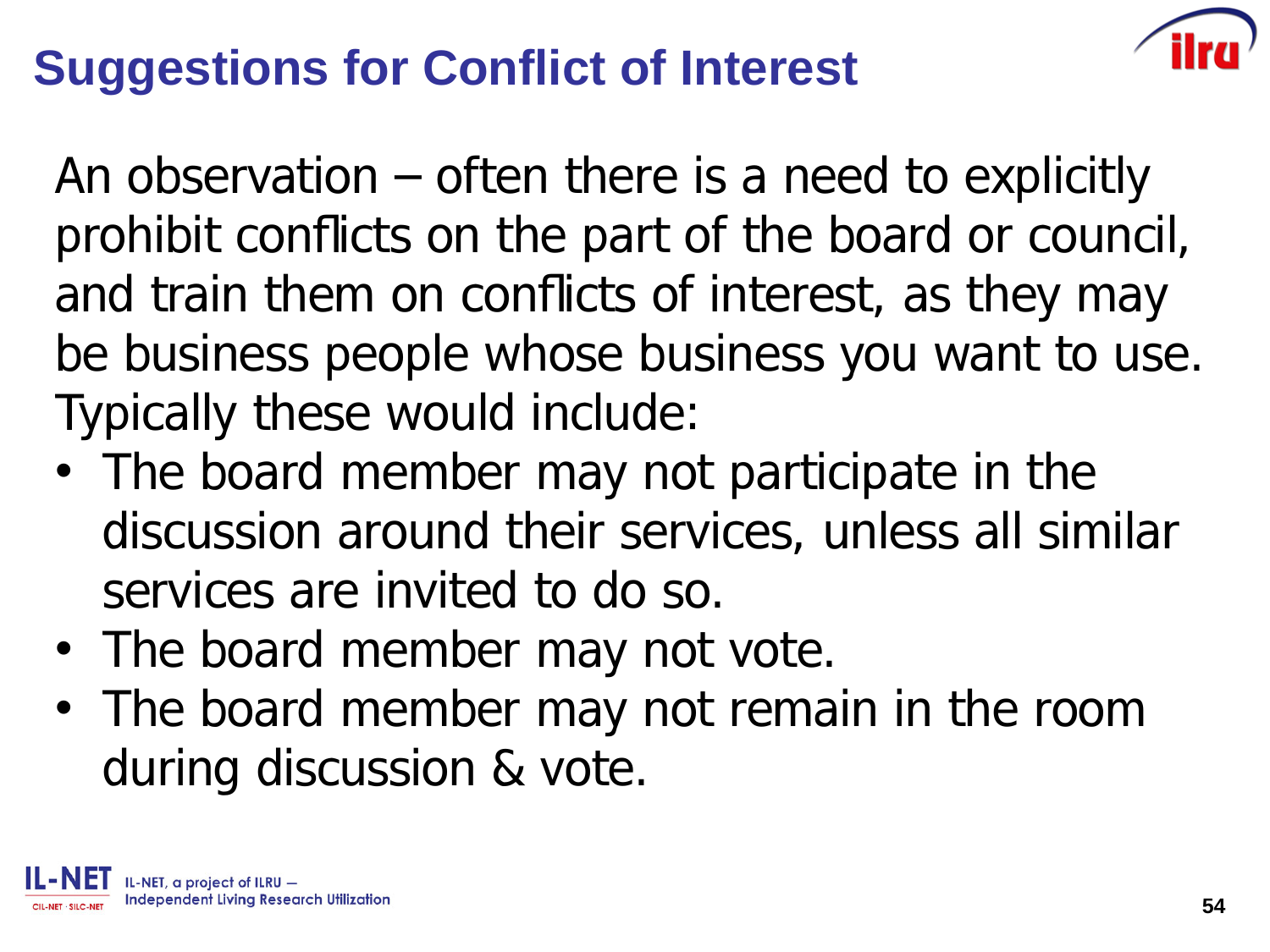

# Suggestions for Conflict of Interest
An observation – often there is a need to explicitly prohibit conflicts on the part of the board or council, and train them on conflicts of interest, as they may be business people whose business you want to use. Typically these would include:
The board member may not participate in the discussion around their services, unless all similar services are invited to do so.
The board member may not vote.
The board member may not remain in the room during discussion & vote.